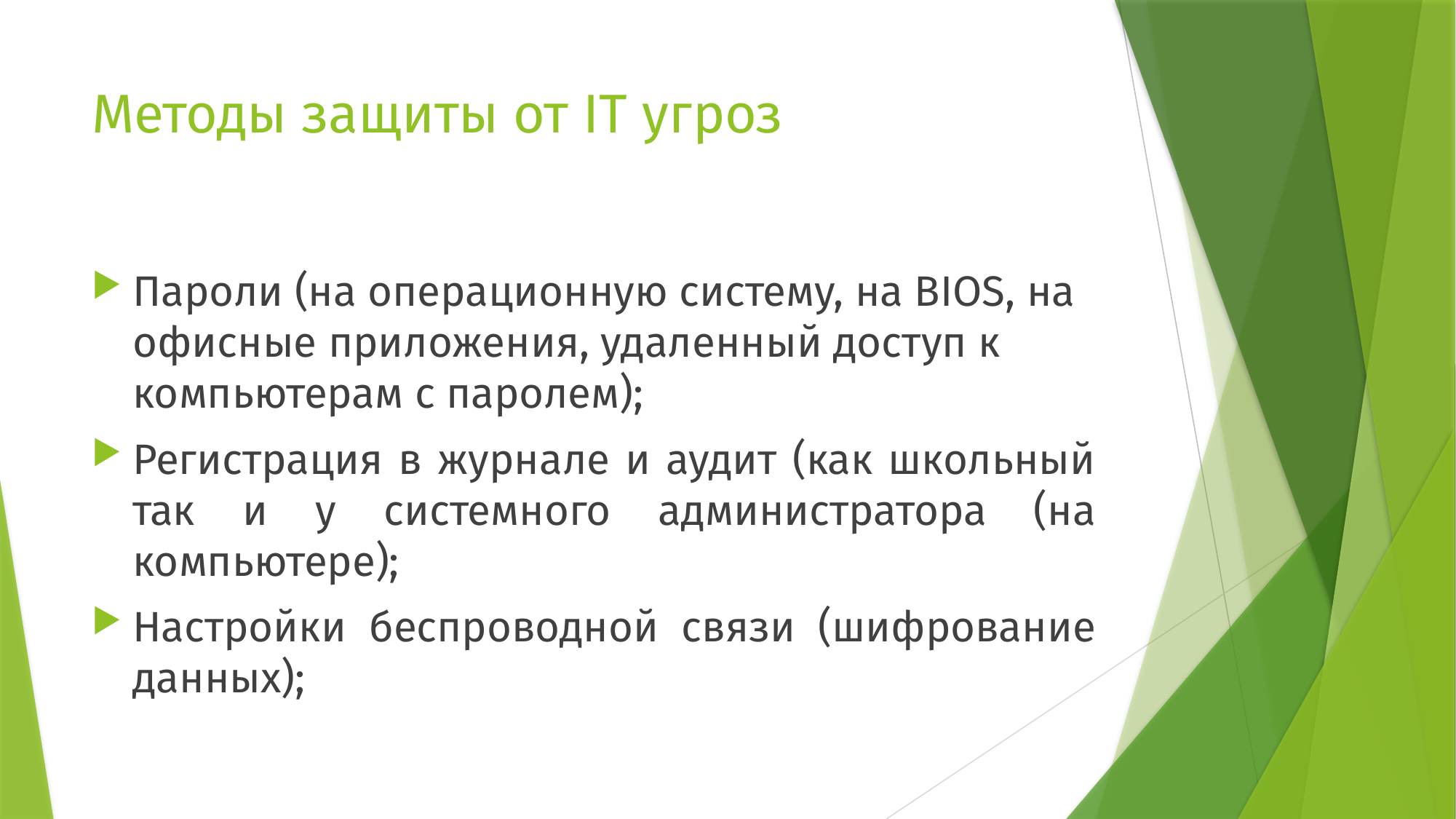

# Методы защиты от IT угроз
Пароли (на операционную систему, на BIOS, на офисные приложения, удаленный доступ к компьютерам с паролем);
Регистрация в журнале и аудит (как школьный так и у системного администратора (на компьютере);
Настройки беспроводной связи (шифрование данных);